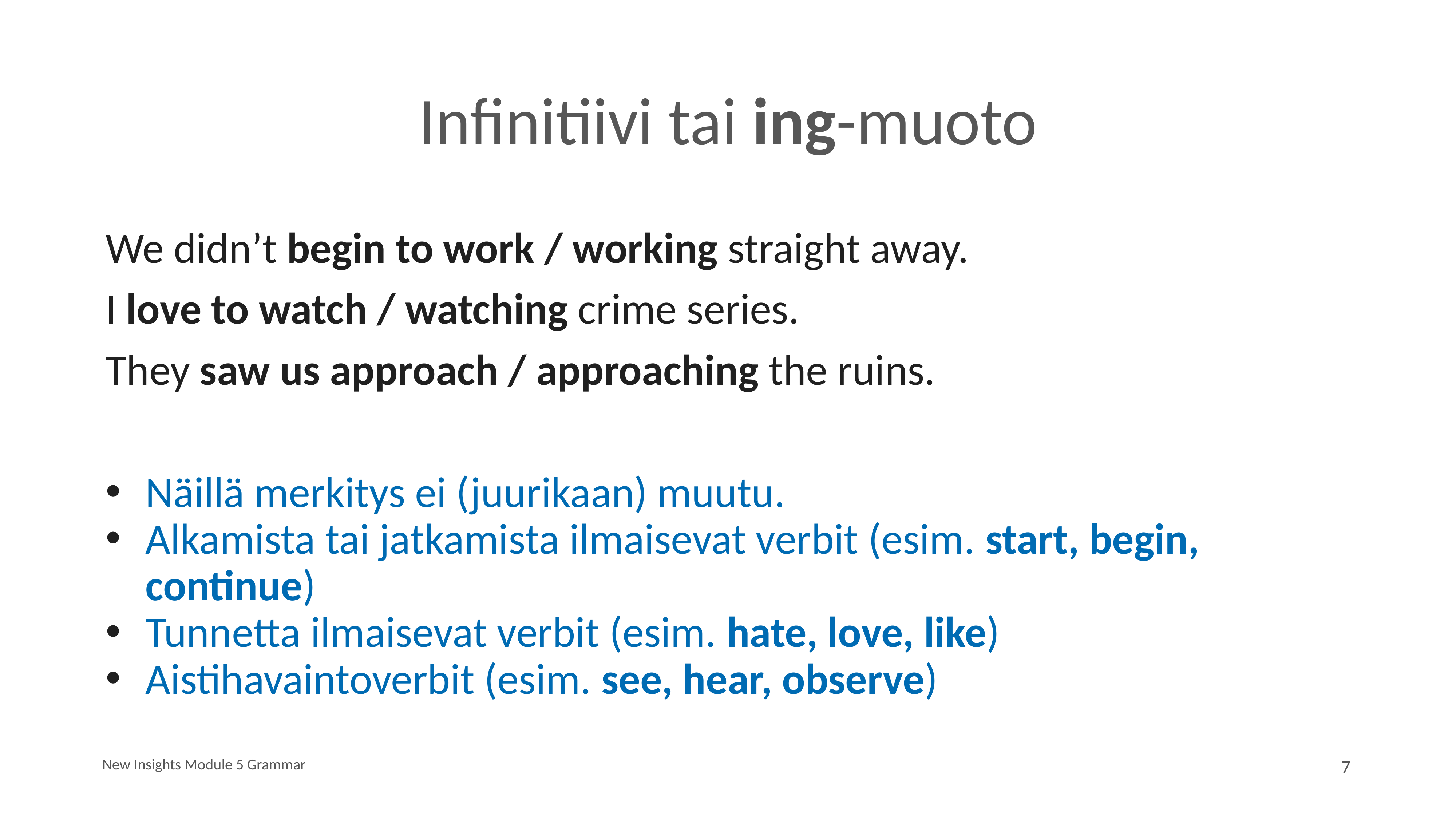

# Infinitiivi tai ing-muoto
We didn’t begin to work / working straight away.
I love to watch / watching crime series.
They saw us approach / approaching the ruins.

Näillä merkitys ei (juurikaan) muutu.
Alkamista tai jatkamista ilmaisevat verbit (esim. start, begin, continue)
Tunnetta ilmaisevat verbit (esim. hate, love, like)
Aistihavaintoverbit (esim. see, hear, observe)

New Insights Module 5 Grammar
7